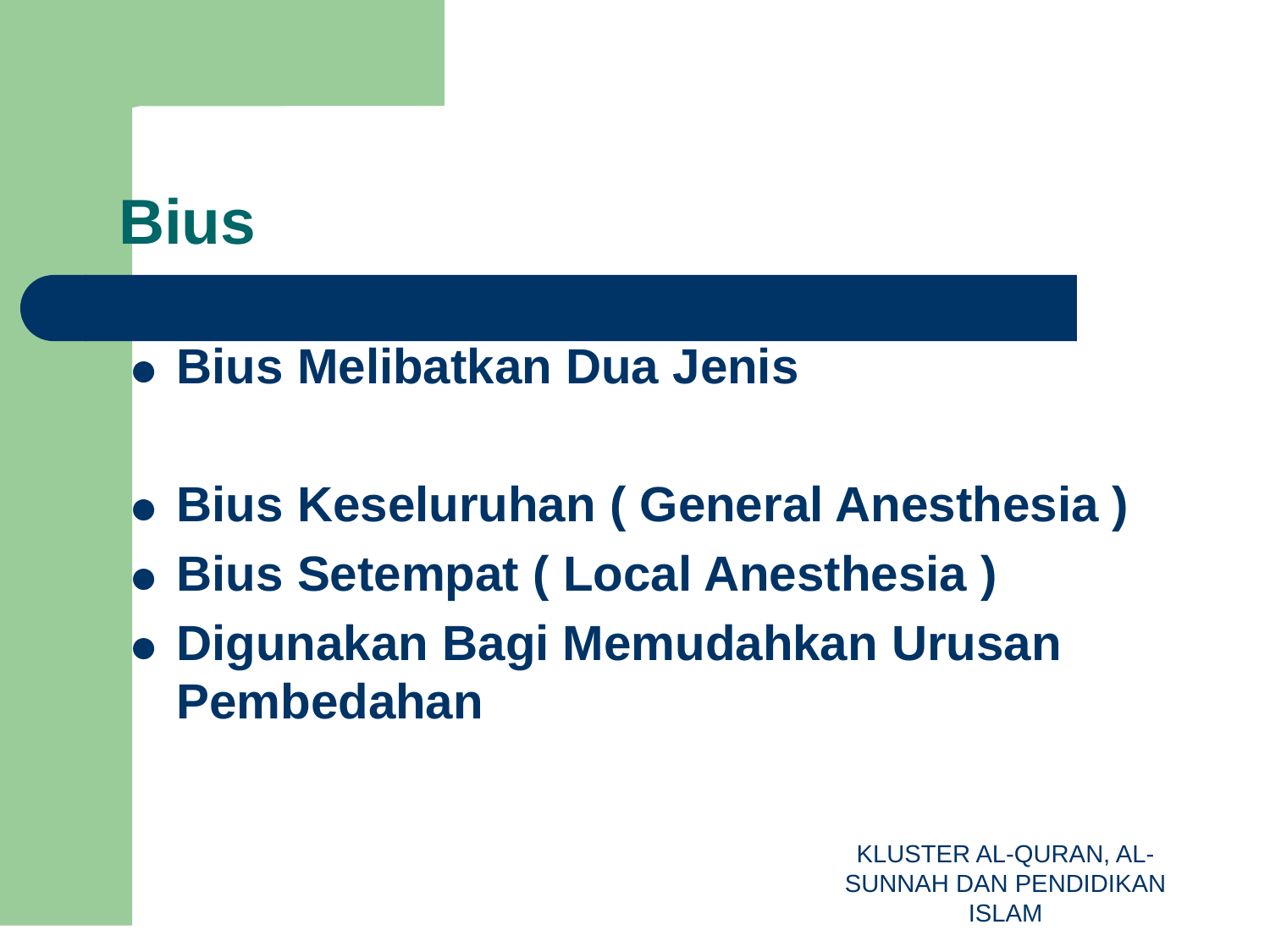

# Bius
Bius Melibatkan Dua Jenis

Bius Keseluruhan ( General Anesthesia )
Bius Setempat ( Local Anesthesia )
Digunakan Bagi Memudahkan Urusan Pembedahan
KLUSTER AL-QURAN, AL-SUNNAH DAN PENDIDIKAN ISLAM